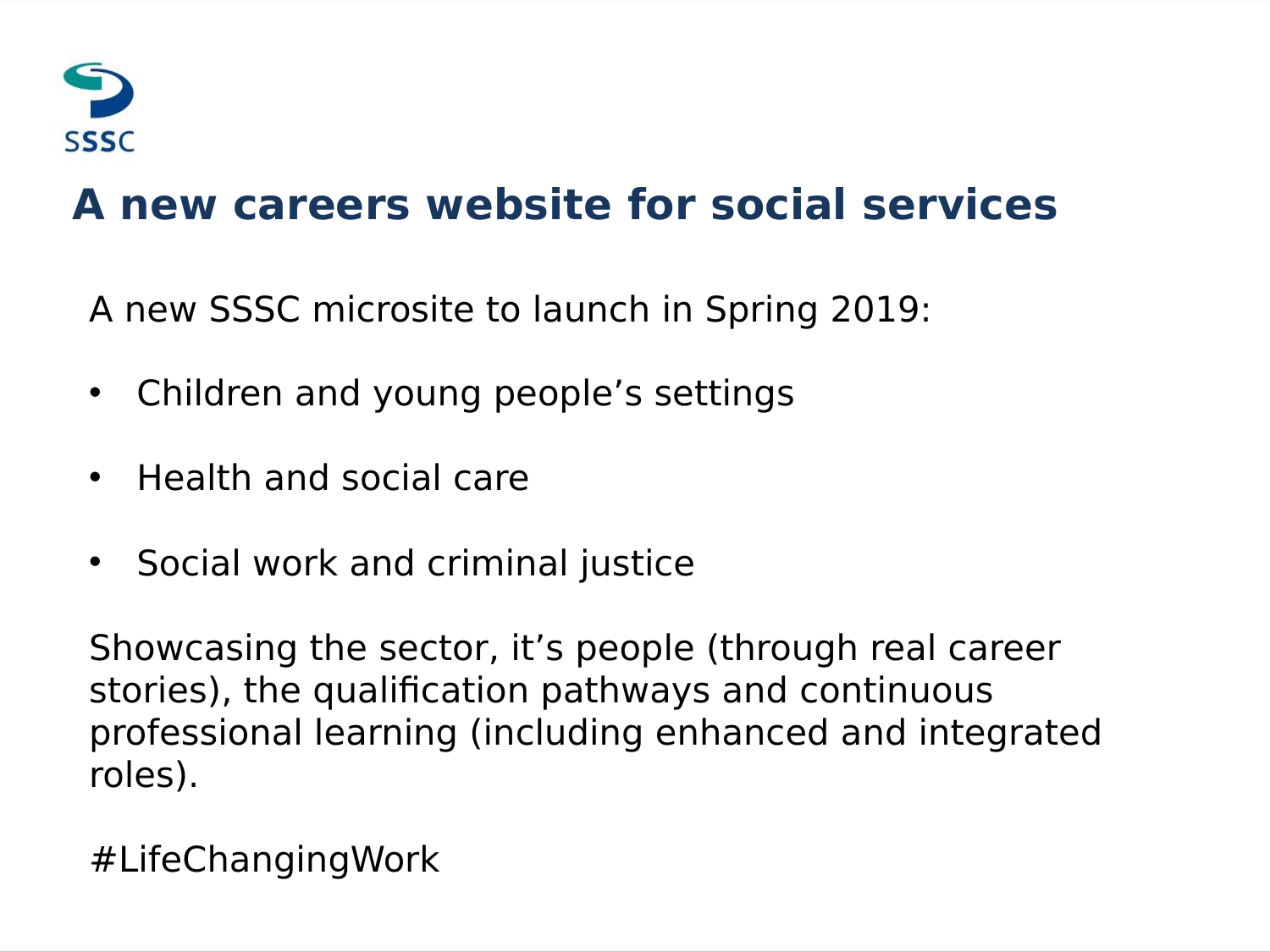

A new careers website for social services
A new SSSC microsite to launch in Spring 2019:

Children and young people’s settings

Health and social care

Social work and criminal justice

Showcasing the sector, it’s people (through real career stories), the qualification pathways and continuous professional learning (including enhanced and integrated roles).

#LifeChangingWork